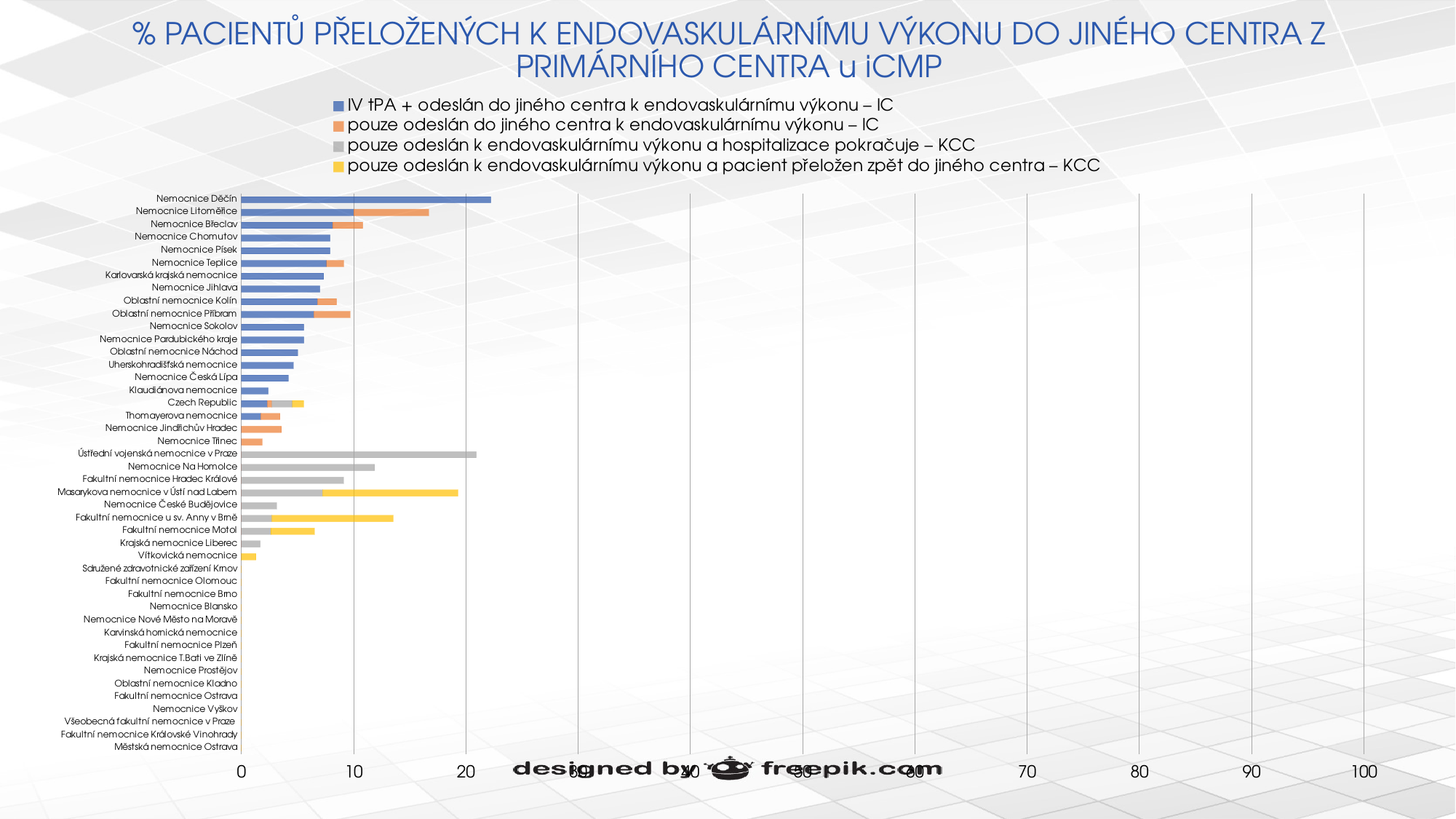

# % PACIENTŮ PŘELOŽENÝCH K ENDOVASKULÁRNÍMU VÝKONU DO JINÉHO CENTRA Z PRIMÁRNÍHO CENTRA u iCMP

### Chart

| Category | IV tPA + odeslán do jiného centra k endovaskulárnímu výkonu – IC | pouze odeslán do jiného centra k endovaskulárnímu výkonu – IC | pouze odeslán k endovaskulárnímu výkonu a hospitalizace pokračuje – KCC | pouze odeslán k endovaskulárnímu výkonu a pacient přeložen zpět do jiného centra – KCC |
|---|---|---|---|---|
| Městská nemocnice Ostrava | 0.0 | 0.0 | 0.0 | 0.0 |
| Fakultní nemocnice Královské Vinohrady | 0.0 | 0.0 | 0.0 | 0.0 |
| Všeobecná fakultní nemocnice v Praze  | 0.0 | 0.0 | 0.0 | 0.0 |
| Nemocnice Vyškov | 0.0 | 0.0 | 0.0 | 0.0 |
| Fakultní nemocnice Ostrava | 0.0 | 0.0 | 0.0 | 0.0 |
| Oblastní nemocnice Kladno | 0.0 | 0.0 | 0.0 | 0.0 |
| Nemocnice Prostějov | 0.0 | 0.0 | 0.0 | 0.0 |
| Krajská nemocnice T.Bati ve Zlíně | 0.0 | 0.0 | 0.0 | 0.0 |
| Fakultní nemocnice Plzeň | 0.0 | 0.0 | 0.0 | 0.0 |
| Karvinská hornická nemocnice | 0.0 | 0.0 | 0.0 | 0.0 |
| Nemocnice Nové Město na Moravě | 0.0 | 0.0 | 0.0 | 0.0 |
| Nemocnice Blansko | 0.0 | 0.0 | 0.0 | 0.0 |
| Fakultní nemocnice Brno | 0.0 | 0.0 | 0.0 | 0.0 |
| Fakultní nemocnice Olomouc | 0.0 | 0.0 | 0.0 | 0.0 |
| Sdružené zdravotnické zařízení Krnov | 0.0 | 0.0 | 0.0 | 0.0 |
| Vítkovická nemocnice | 0.0 | 0.0 | 0.0 | 1.3 |
| Krajská nemocnice Liberec | 0.0 | 0.0 | 1.67 | 0.0 |
| Fakultní nemocnice Motol | 0.0 | 0.0 | 2.6 | 3.9 |
| Fakultní nemocnice u sv. Anny v Brně | 0.0 | 0.0 | 2.7 | 10.81 |
| Nemocnice České Budějovice | 0.0 | 0.0 | 3.12 | 0.0 |
| Masarykova nemocnice v Ústí nad Labem | 0.0 | 0.0 | 7.23 | 12.05 |
| Fakultní nemocnice Hradec Králové | 0.0 | 0.0 | 9.09 | 0.0 |
| Nemocnice Na Homolce | 0.0 | 0.0 | 11.86 | 0.0 |
| Ústřední vojenská nemocnice v Praze | 0.0 | 0.0 | 20.93 | 0.0 |
| Nemocnice Třinec | 0.0 | 1.85 | 0.0 | 0.0 |
| Nemocnice Jindřichův Hradec | 0.0 | 3.57 | 0.0 | 0.0 |
| Thomayerova nemocnice | 1.72 | 1.72 | 0.0 | 0.0 |
| Czech Republic | 2.29 | 0.41 | 1.83 | 1.01 |
| Klaudiánova nemocnice | 2.38 | 0.0 | 0.0 | 0.0 |
| Nemocnice Česká Lípa | 4.17 | 0.0 | 0.0 | 0.0 |
| Uherskohradišťská nemocnice | 4.62 | 0.0 | 0.0 | 0.0 |
| Oblastní nemocnice Náchod | 5.0 | 0.0 | 0.0 | 0.0 |
| Nemocnice Pardubického kraje | 5.56 | 0.0 | 0.0 | 0.0 |
| Nemocnice Sokolov | 5.56 | 0.0 | 0.0 | 0.0 |
| Oblastní nemocnice Příbram | 6.45 | 3.23 | 0.0 | 0.0 |
| Oblastní nemocnice Kolín | 6.78 | 1.69 | 0.0 | 0.0 |
| Nemocnice Jihlava | 6.98 | 0.0 | 0.0 | 0.0 |
| Karlovarská krajská nemocnice | 7.32 | 0.0 | 0.0 | 0.0 |
| Nemocnice Teplice | 7.58 | 1.52 | 0.0 | 0.0 |
| Nemocnice Písek | 7.89 | 0.0 | 0.0 | 0.0 |
| Nemocnice Chomutov | 7.89 | 0.0 | 0.0 | 0.0 |
| Nemocnice Břeclav | 8.11 | 2.7 | 0.0 | 0.0 |
| Nemocnice Litoměřice | 10.0 | 6.67 | 0.0 | 0.0 |
| Nemocnice Děčín | 22.22 | 0.0 | 0.0 | 0.0 |